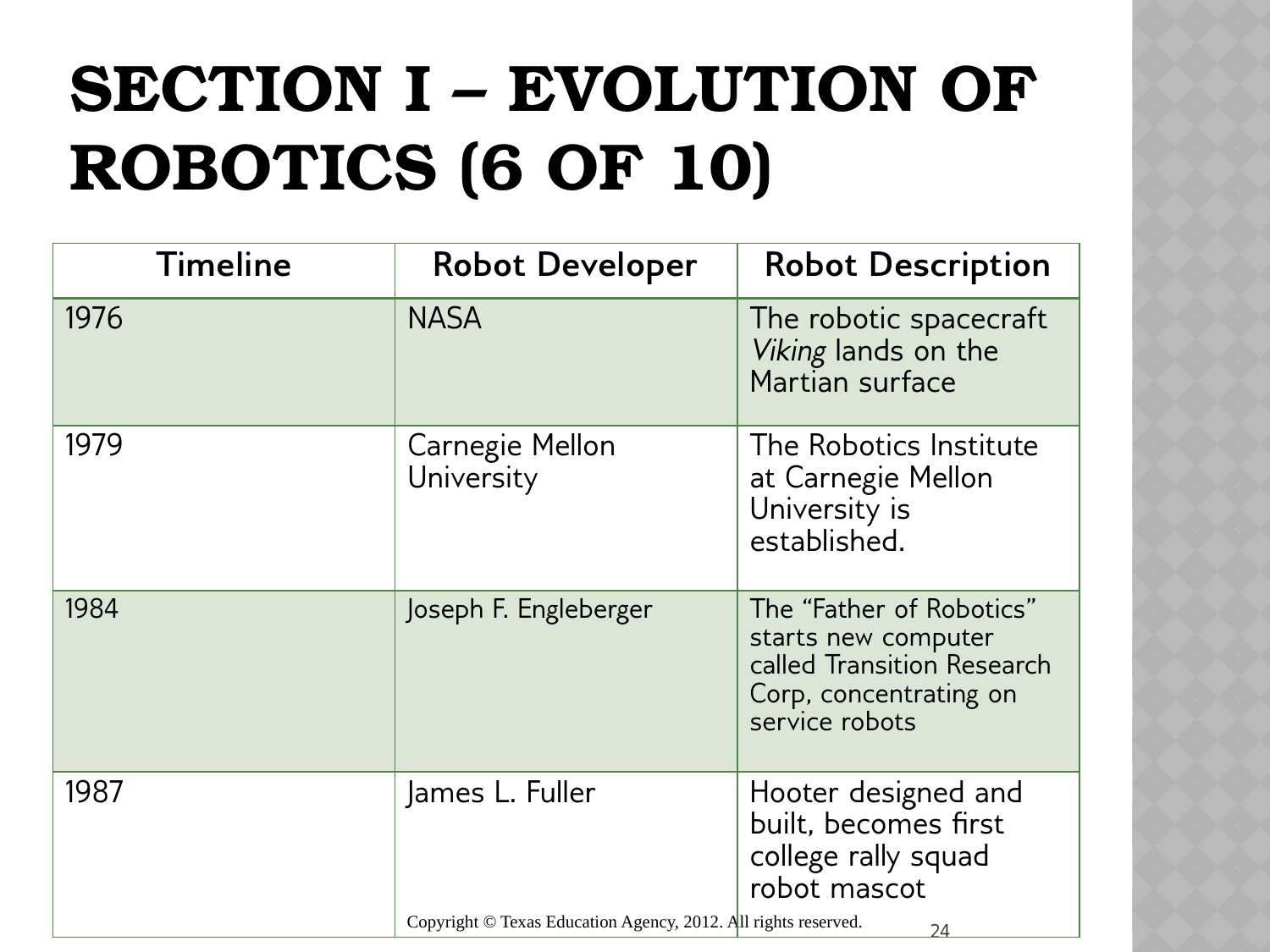

# SECTION I – Evolution of Robotics (6 of 10)

| Timeline | Robot Developer | Robot Description |
| --- | --- | --- |
| 1976 | NASA | The robotic spacecraft Viking lands on the Martian surface |
| 1979 | Carnegie Mellon University | The Robotics Institute at Carnegie Mellon University is established. |
| 1984 | Joseph F. Engleberger | The “Father of Robotics” starts new computer called Transition Research Corp, concentrating on service robots |
| 1987 | James L. Fuller | Hooter designed and built, becomes first college rally squad robot mascot |
Copyright © Texas Education Agency, 2012. All rights reserved.
24